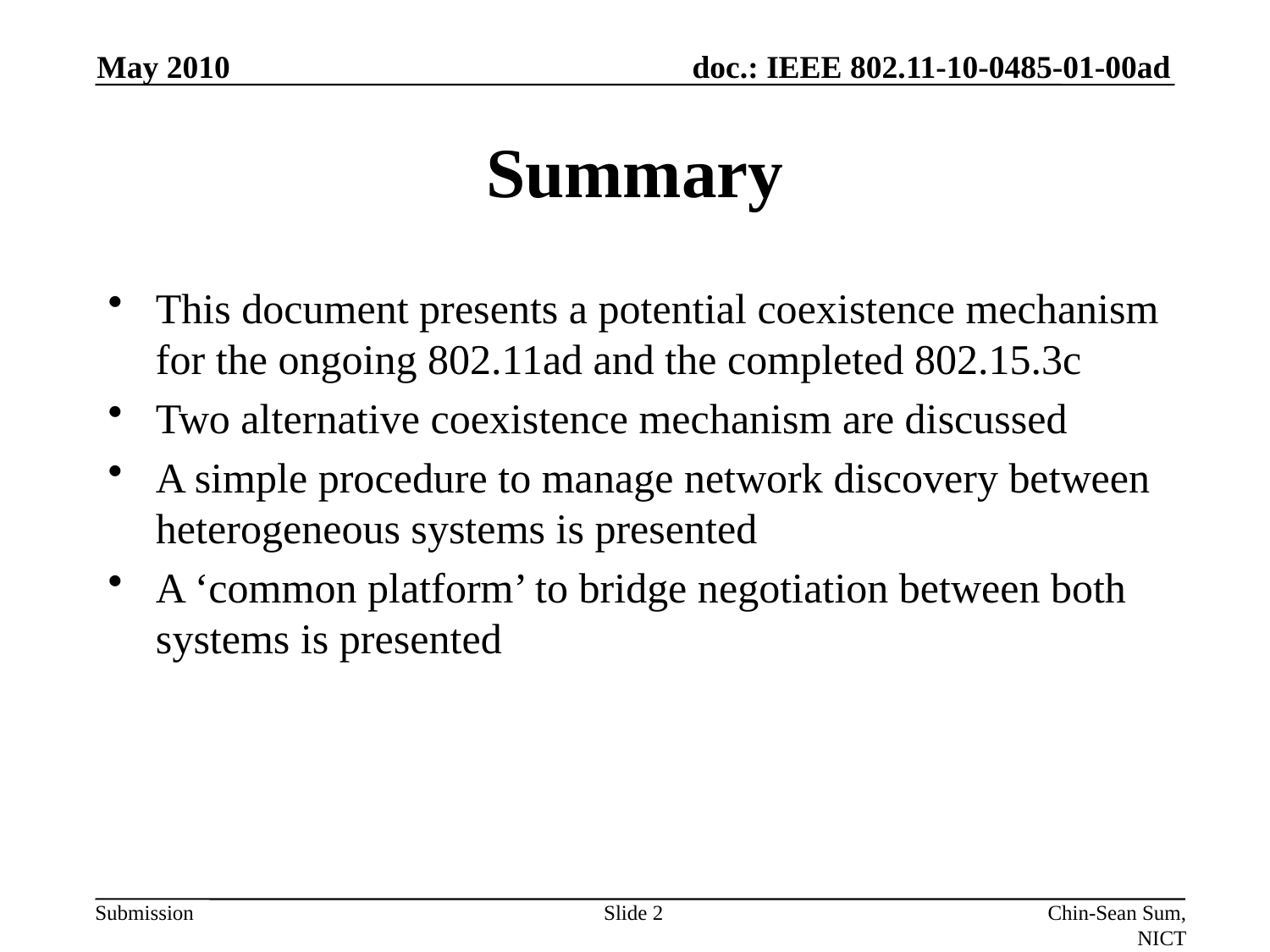

May 2010
# Summary
This document presents a potential coexistence mechanism for the ongoing 802.11ad and the completed 802.15.3c
Two alternative coexistence mechanism are discussed
A simple procedure to manage network discovery between heterogeneous systems is presented
A ‘common platform’ to bridge negotiation between both systems is presented

Slide 2
Chin-Sean Sum, NICT